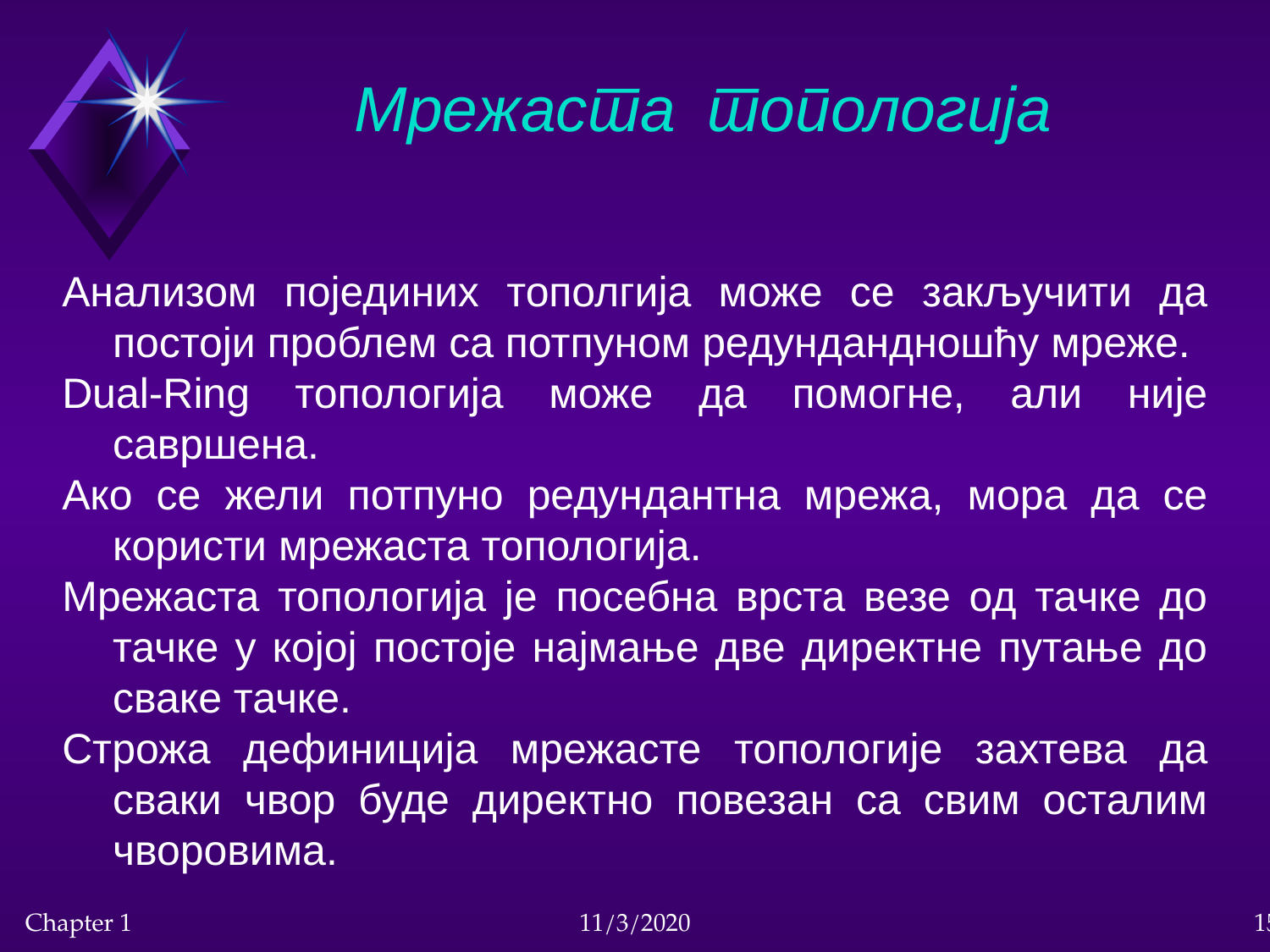

# Мрежаста  топологија

Анализом појединих тополгија може се закључити да постоји проблем са потпуном редундандношћу мреже.
Dual-Ring топологија може да помогне, али није савршена.
Ако се жели потпуно редундантна мрежа, мора да се користи мрежаста топологија.
Мрежаста топологија је посебна врста везе од тачке до тачке у којој постоје најмање две директне путање до сваке тачке.
Строжа дефиниција мрежасте топологије захтева да сваки чвор буде директно повезан са свим осталим чворовима.